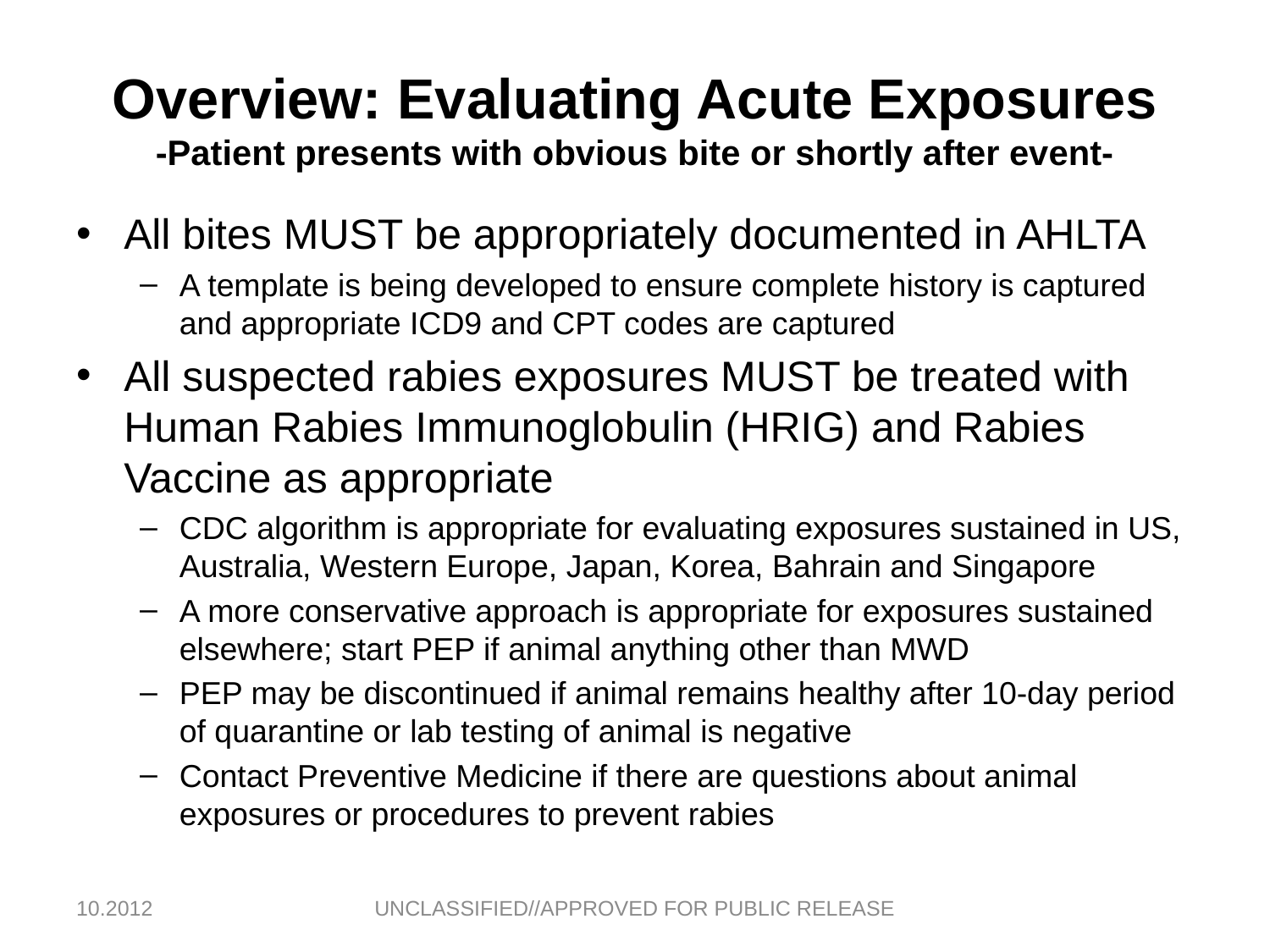

# Overview: Evaluating Acute Exposures -Patient presents with obvious bite or shortly after event-
All bites MUST be appropriately documented in AHLTA
A template is being developed to ensure complete history is captured and appropriate ICD9 and CPT codes are captured
All suspected rabies exposures MUST be treated with Human Rabies Immunoglobulin (HRIG) and Rabies Vaccine as appropriate
CDC algorithm is appropriate for evaluating exposures sustained in US, Australia, Western Europe, Japan, Korea, Bahrain and Singapore
A more conservative approach is appropriate for exposures sustained elsewhere; start PEP if animal anything other than MWD
PEP may be discontinued if animal remains healthy after 10-day period of quarantine or lab testing of animal is negative
Contact Preventive Medicine if there are questions about animal exposures or procedures to prevent rabies
10.2012
UNCLASSIFIED//APPROVED FOR PUBLIC RELEASE